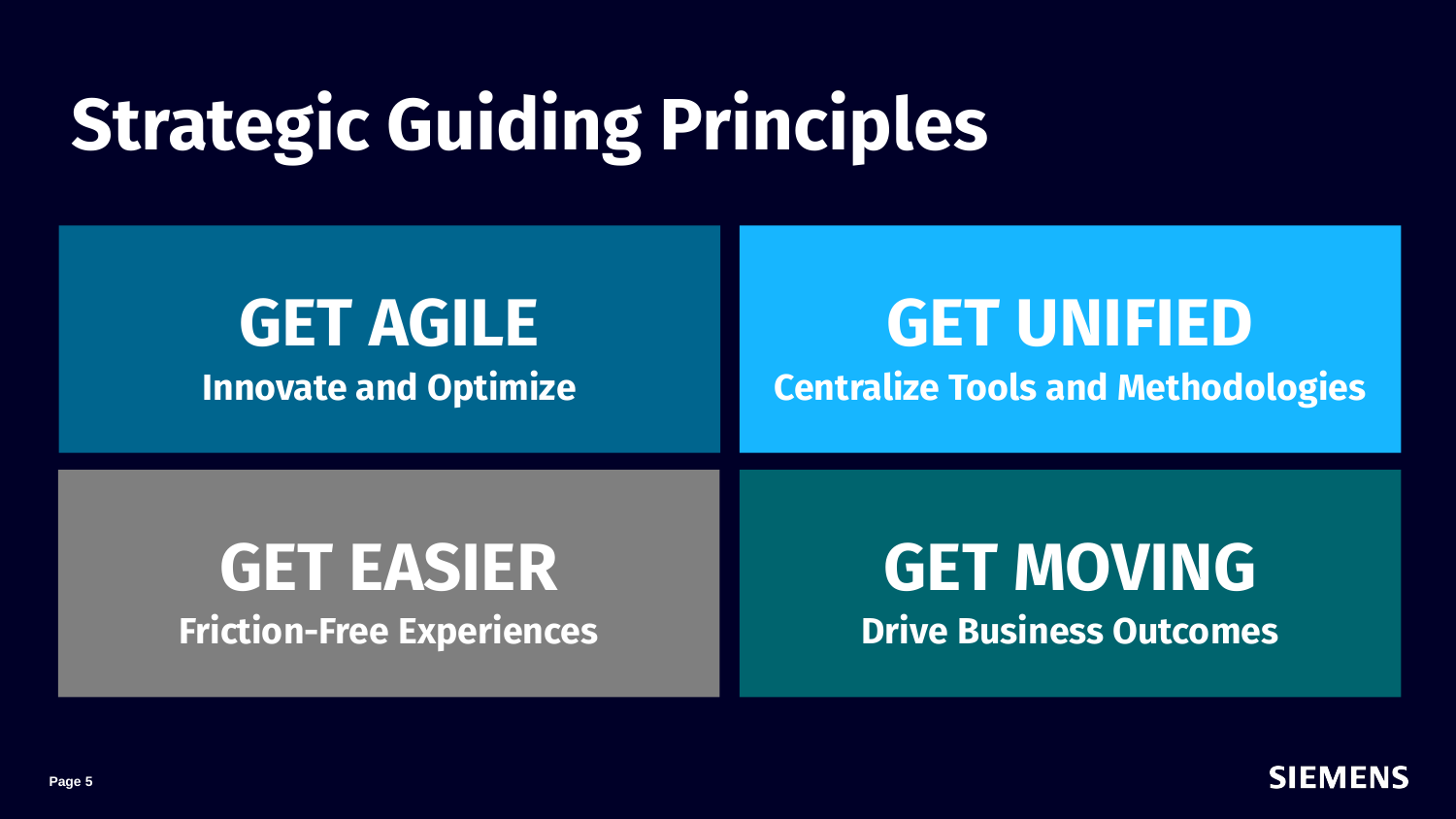

Strategic Guiding Principles
GET AGILE
Innovate and Optimize
GET UNIFIED
Centralize Tools and Methodologies

GET EASIER
Friction-Free Experiences
GET MOVING
Drive Business Outcomes
Page 5